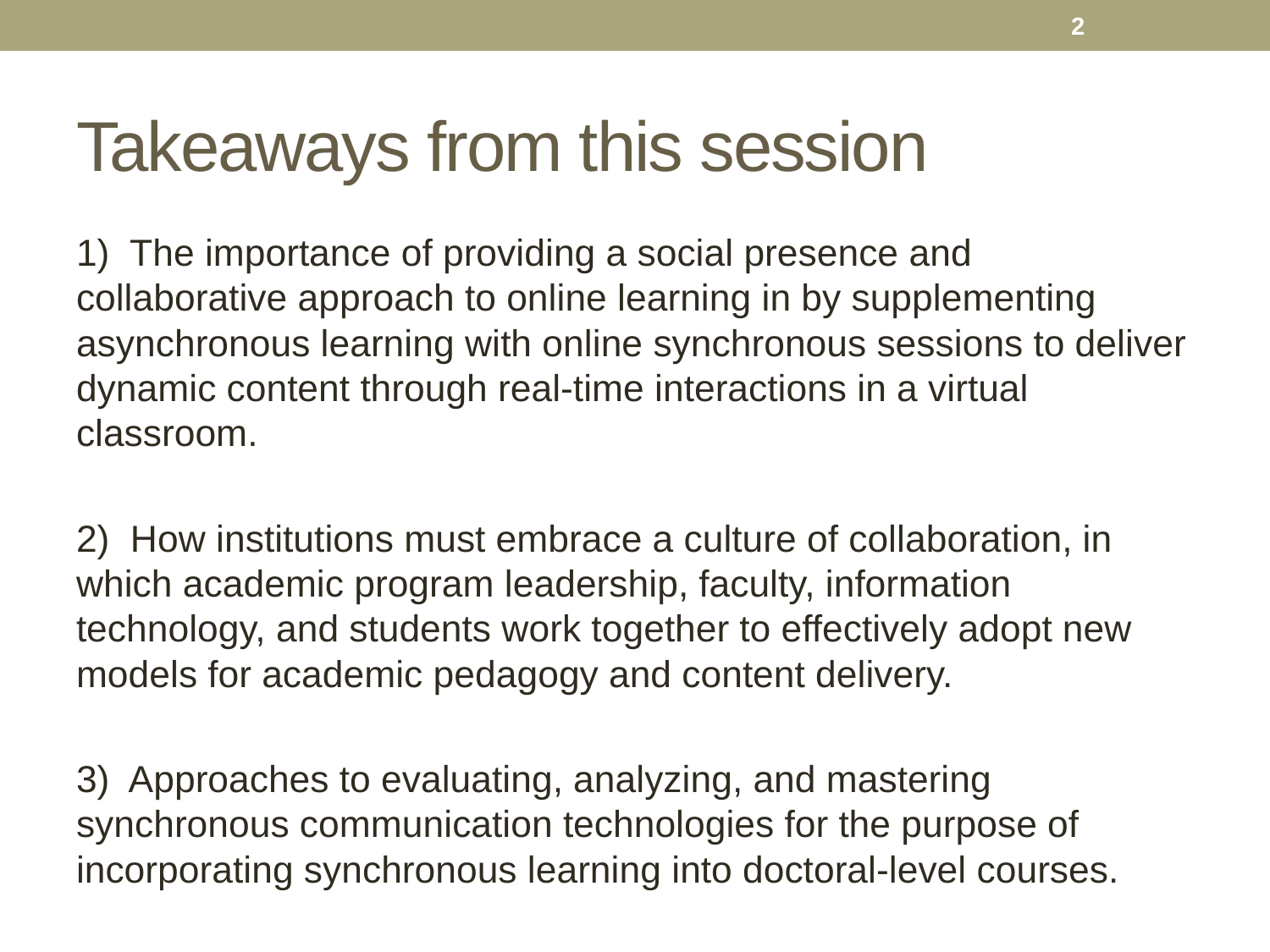

2
# Takeaways from this session
1)  The importance of providing a social presence and collaborative approach to online learning in by supplementing asynchronous learning with online synchronous sessions to deliver dynamic content through real-time interactions in a virtual classroom.

2)  How institutions must embrace a culture of collaboration, in which academic program leadership, faculty, information technology, and students work together to effectively adopt new models for academic pedagogy and content delivery.

3)  Approaches to evaluating, analyzing, and mastering synchronous communication technologies for the purpose of incorporating synchronous learning into doctoral-level courses.